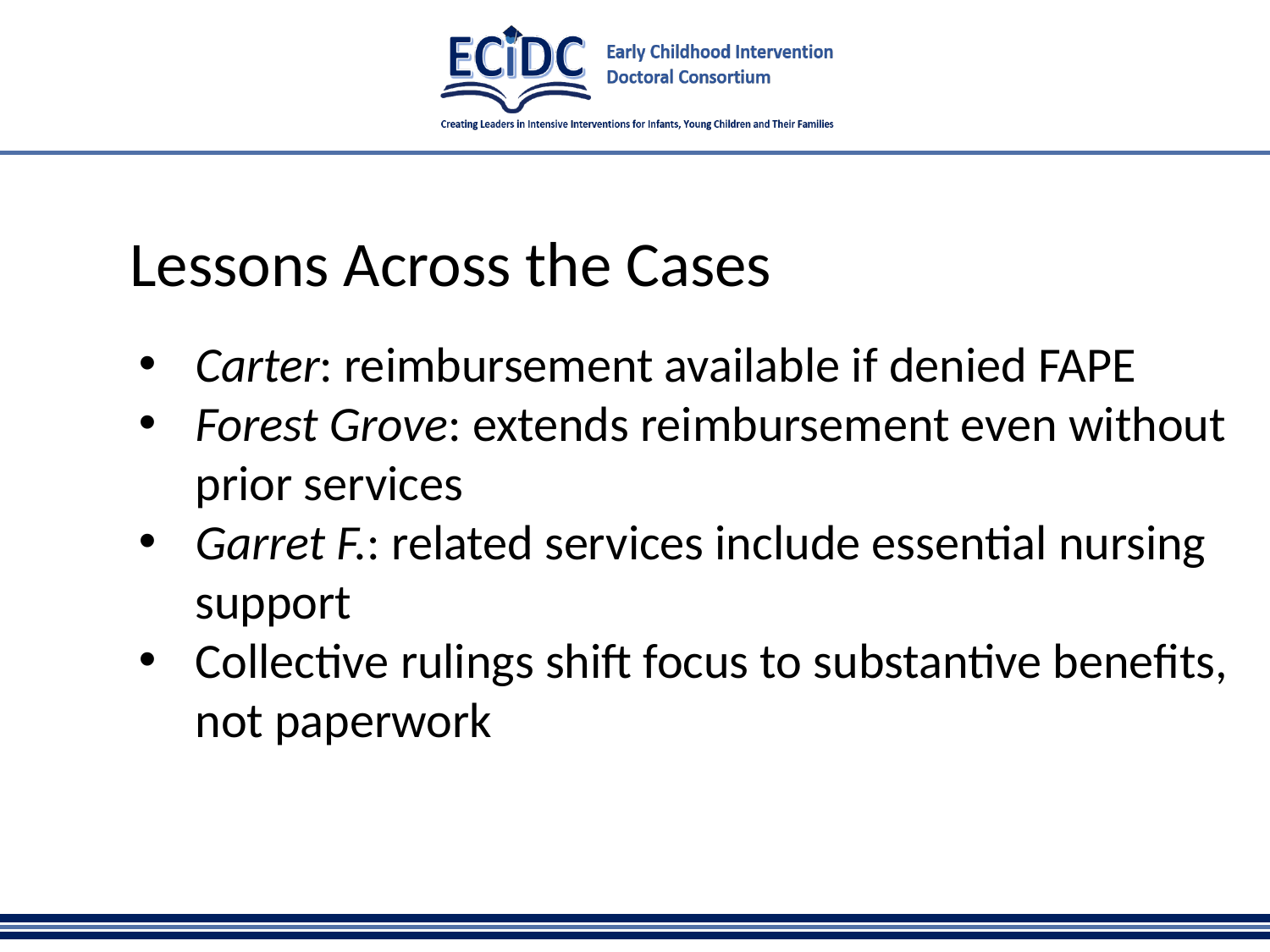

# Lessons Across the Cases
Carter: reimbursement available if denied FAPE
Forest Grove: extends reimbursement even without prior services
Garret F.: related services include essential nursing support
Collective rulings shift focus to substantive benefits, not paperwork